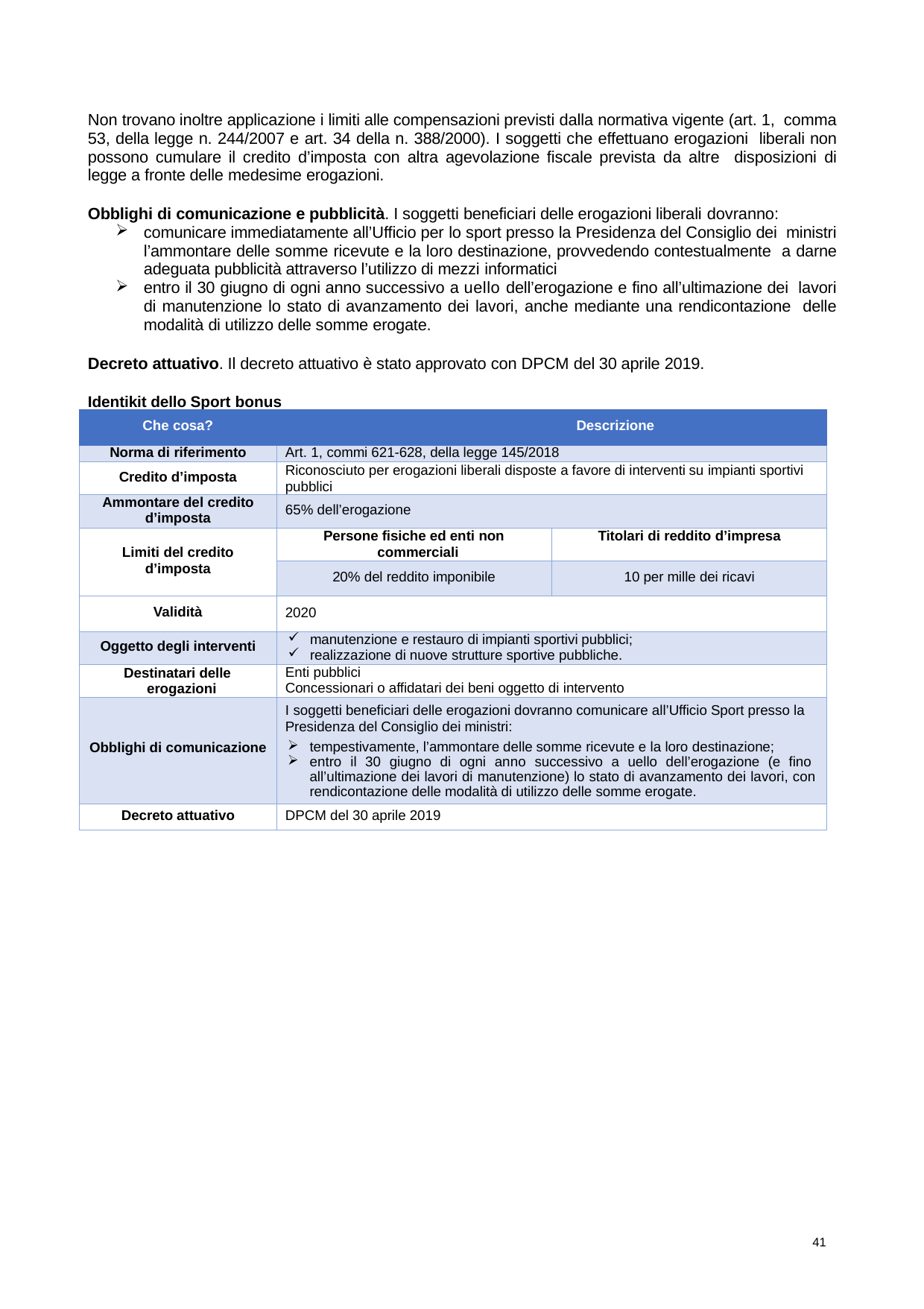

Non trovano inoltre applicazione i limiti alle compensazioni previsti dalla normativa vigente (art. 1,  comma 53, della legge n. 244/2007 e art. 34 della n. 388/2000). I soggetti che effettuano erogazioni  liberali non possono cumulare il credito d’imposta con altra agevolazione fiscale prevista da altre  disposizioni di legge a fronte delle medesime erogazioni.

Obblighi di comunicazione e pubblicità. I soggetti beneficiari delle erogazioni liberali dovranno:
comunicare immediatamente all’Ufficio per lo sport presso la Presidenza del Consiglio dei  ministri l’ammontare delle somme ricevute e la loro destinazione, provvedendo contestualmente  a darne adeguata pubblicità attraverso l’utilizzo di mezzi informatici
entro il 30 giugno di ogni anno successivo a uello dell’erogazione e fino all’ultimazione dei  lavori di manutenzione lo stato di avanzamento dei lavori, anche mediante una rendicontazione  delle modalità di utilizzo delle somme erogate.

Decreto attuativo. Il decreto attuativo è stato approvato con DPCM del 30 aprile 2019.

Identikit dello Sport bonus
| Che cosa? Descrizione |  |  |
| --- | --- | --- |
| Norma di riferimento | Art. 1, commi 621-628, della legge 145/2018 |  |
| Credito d’imposta | Riconosciuto per erogazioni liberali disposte a favore di interventi su impianti sportivi pubblici |  |
| Ammontare del credito d’imposta | 65% dell’erogazione |  |
| Limiti del credito d’imposta | Persone fisiche ed enti non commerciali | Titolari di reddito d’impresa |
|  | 20% del reddito imponibile | 10 per mille dei ricavi |
| Validità | 2020 |  |
| Oggetto degli interventi | manutenzione e restauro di impianti sportivi pubblici; realizzazione di nuove strutture sportive pubbliche. |  |
| Destinatari delle erogazioni | Enti pubblici Concessionari o affidatari dei beni oggetto di intervento |  |
| Obblighi di comunicazione | I soggetti beneficiari delle erogazioni dovranno comunicare all’Ufficio Sport presso la Presidenza del Consiglio dei ministri: tempestivamente, l’ammontare delle somme ricevute e la loro destinazione; entro il 30 giugno di ogni anno successivo a uello dell’erogazione (e fino all’ultimazione dei lavori di manutenzione) lo stato di avanzamento dei lavori, con rendicontazione delle modalità di utilizzo delle somme erogate. |  |
| Decreto attuativo | DPCM del 30 aprile 2019 |  |
41